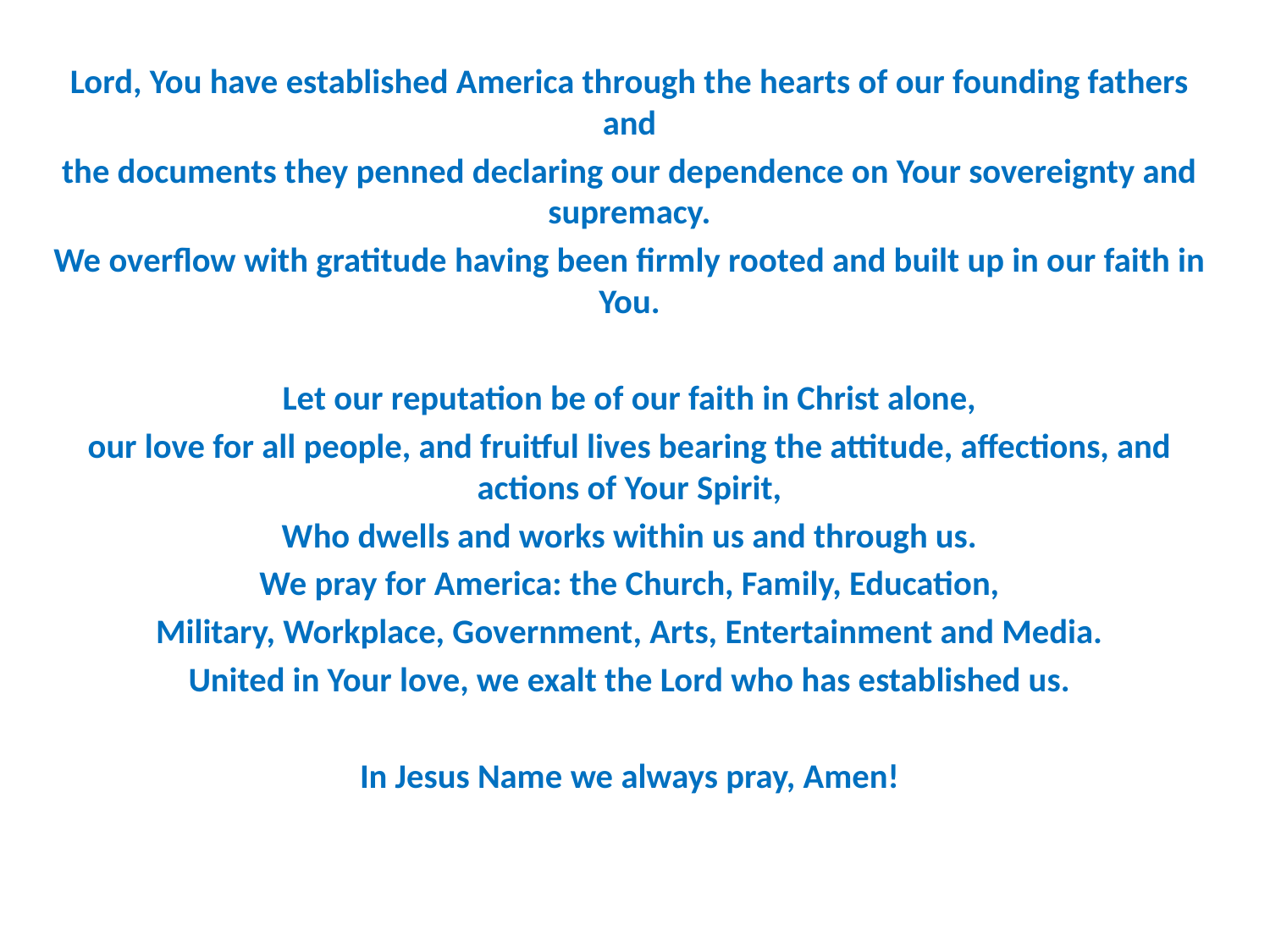

Lord, You have established America through the hearts of our founding fathers and
the documents they penned declaring our dependence on Your sovereignty and supremacy.
We overflow with gratitude having been firmly rooted and built up in our faith in You.

Let our reputation be of our faith in Christ alone,
our love for all people, and fruitful lives bearing the attitude, affections, and actions of Your Spirit,
Who dwells and works within us and through us.
We pray for America: the Church, Family, Education,
Military, Workplace, Government, Arts, Entertainment and Media.
United in Your love, we exalt the Lord who has established us.

In Jesus Name we always pray, Amen!